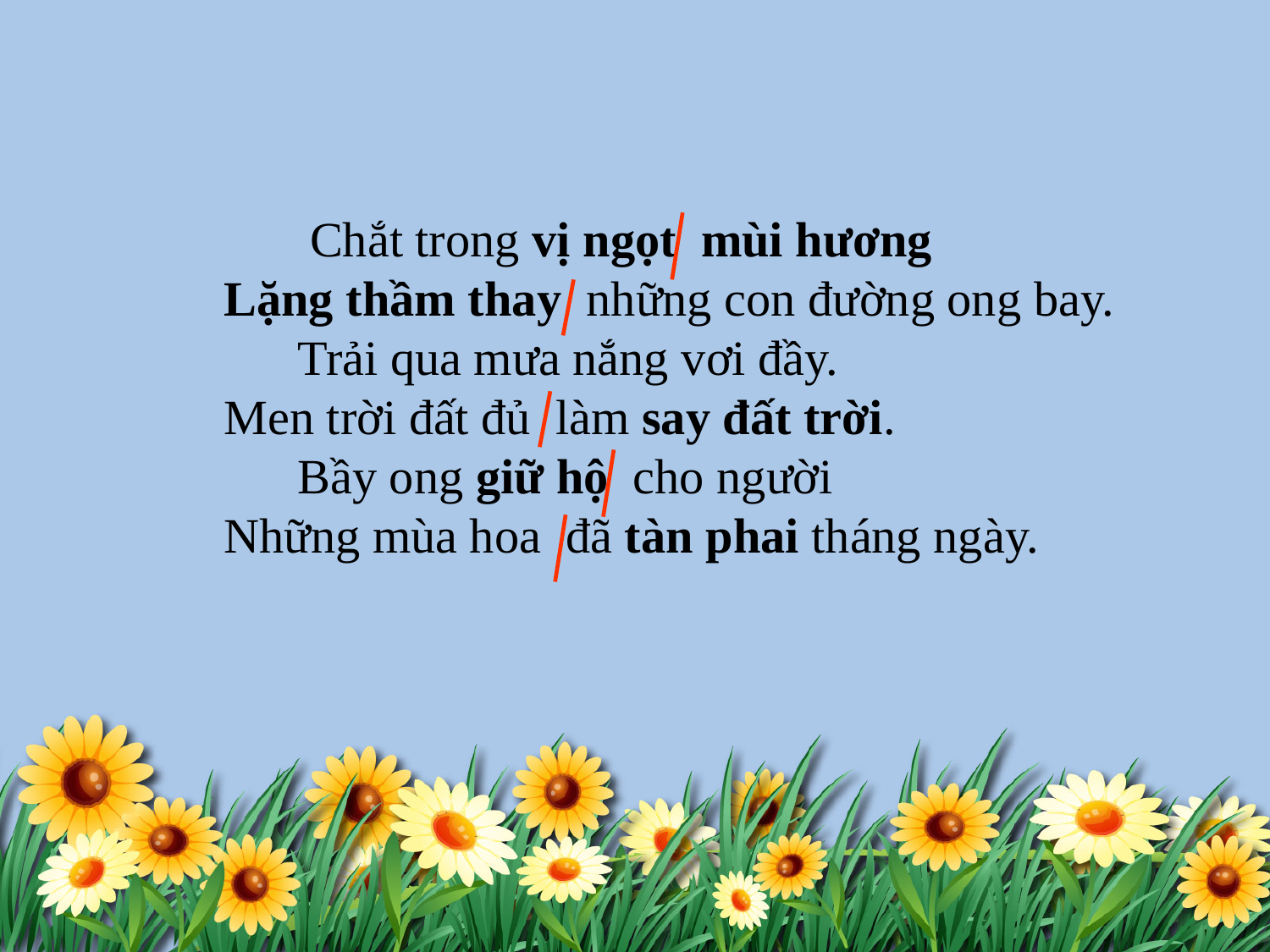

Chắt trong vị ngọt  mùi hương
Lặng thầm thay  những con đường ong bay.
      Trải qua mưa nắng vơi đầy.
Men trời đất đủ  làm say đất trời.
      Bầy ong giữ hộ  cho người
Những mùa hoa  đã tàn phai tháng ngày.